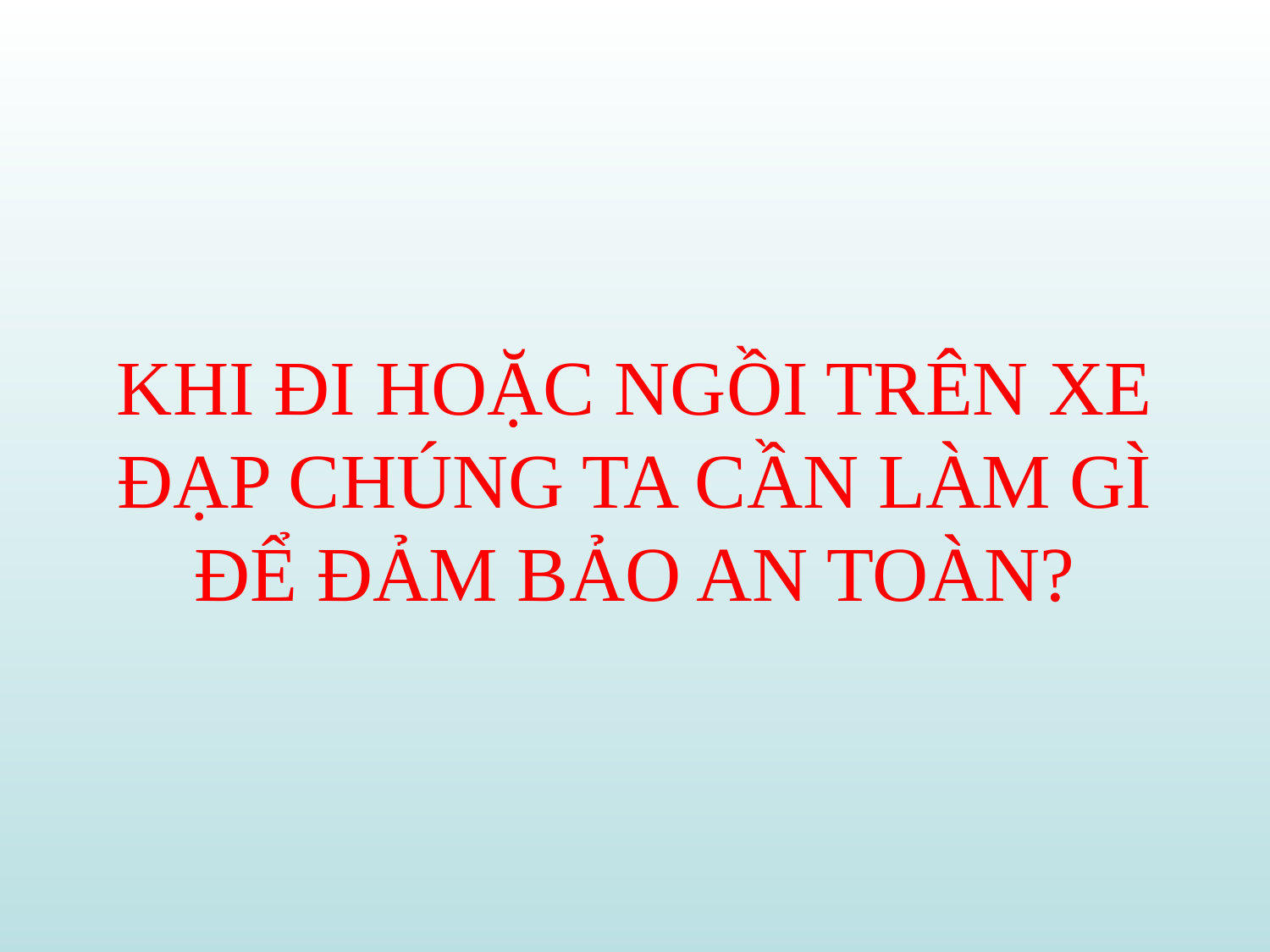

# KHI ĐI HOẶC NGỒI TRÊN XE ĐẠP CHÚNG TA CẦN LÀM GÌ ĐỂ ĐẢM BẢO AN TOÀN?